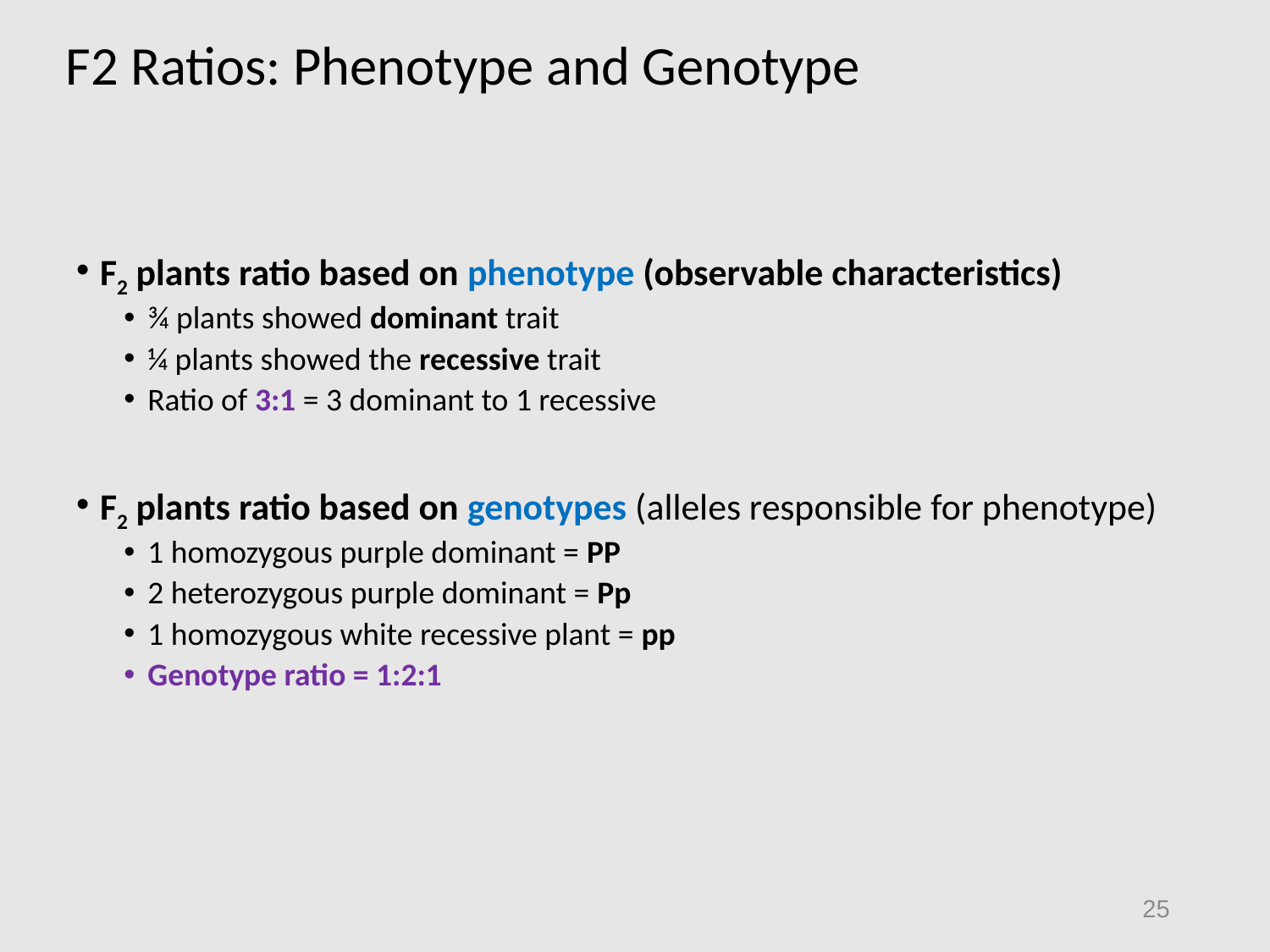

# F2 Ratios: Phenotype and Genotype
F2 plants ratio based on phenotype (observable characteristics)
¾ plants showed dominant trait
¼ plants showed the recessive trait
Ratio of 3:1 = 3 dominant to 1 recessive

F2 plants ratio based on genotypes (alleles responsible for phenotype)
1 homozygous purple dominant = PP
2 heterozygous purple dominant = Pp
1 homozygous white recessive plant = pp
Genotype ratio = 1:2:1
25